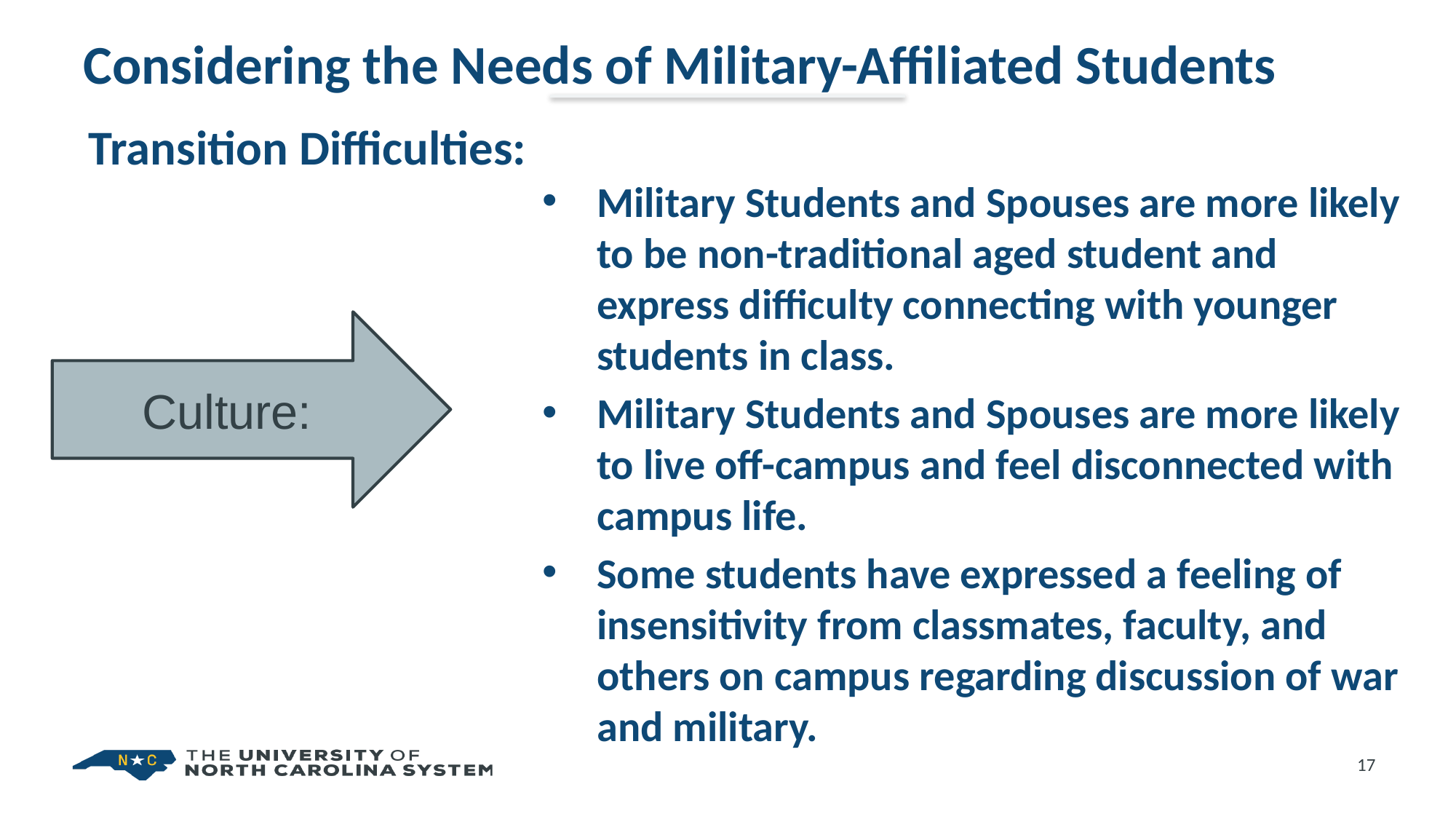

# Considering the Needs of Military-Affiliated Students
Transition Difficulties:
Military Students and Spouses are more likely to be non-traditional aged student and express difficulty connecting with younger students in class.
Military Students and Spouses are more likely to live off-campus and feel disconnected with campus life.
Some students have expressed a feeling of insensitivity from classmates, faculty, and others on campus regarding discussion of war and military.
Culture:
17